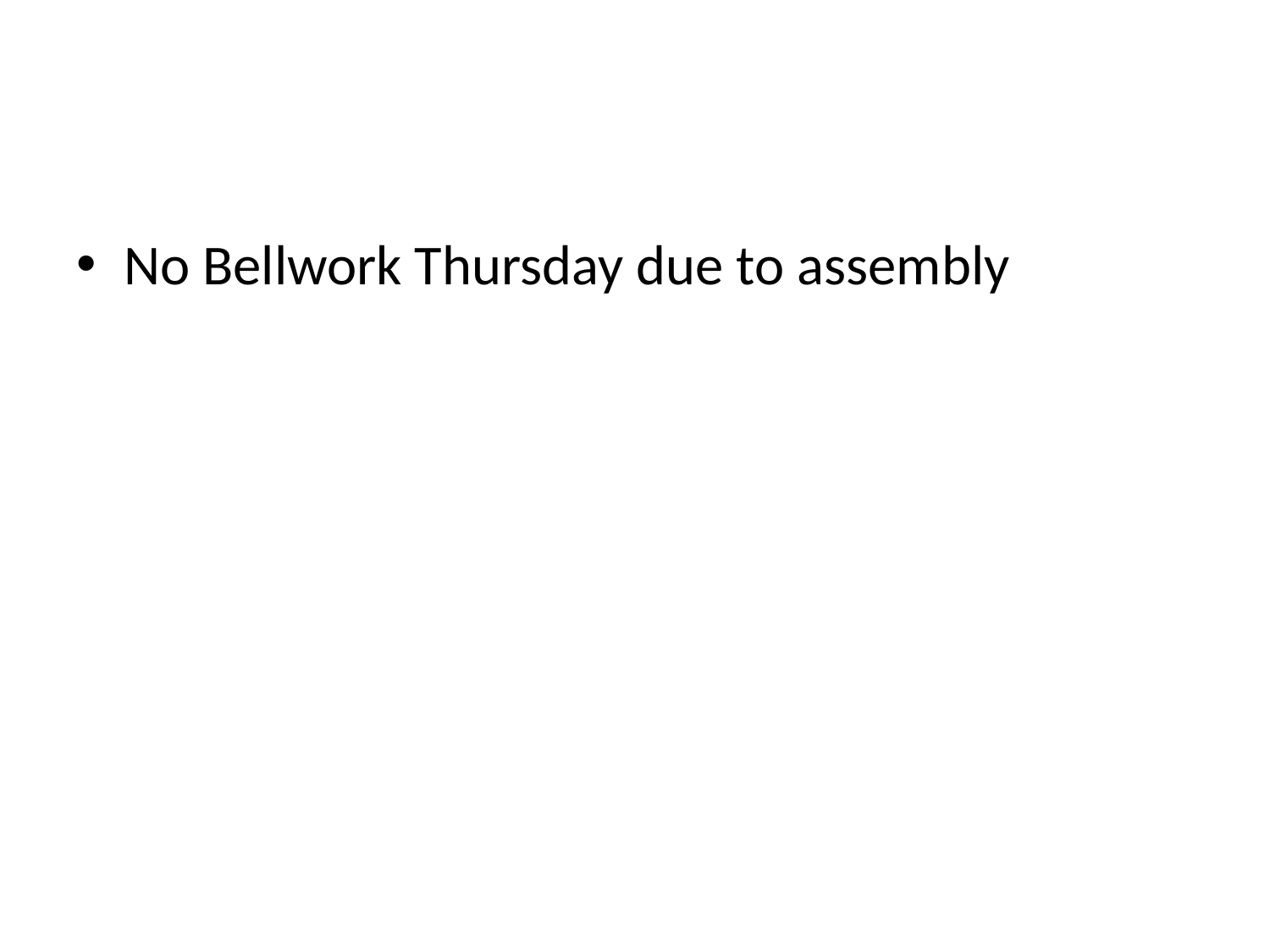

#
No Bellwork Thursday due to assembly